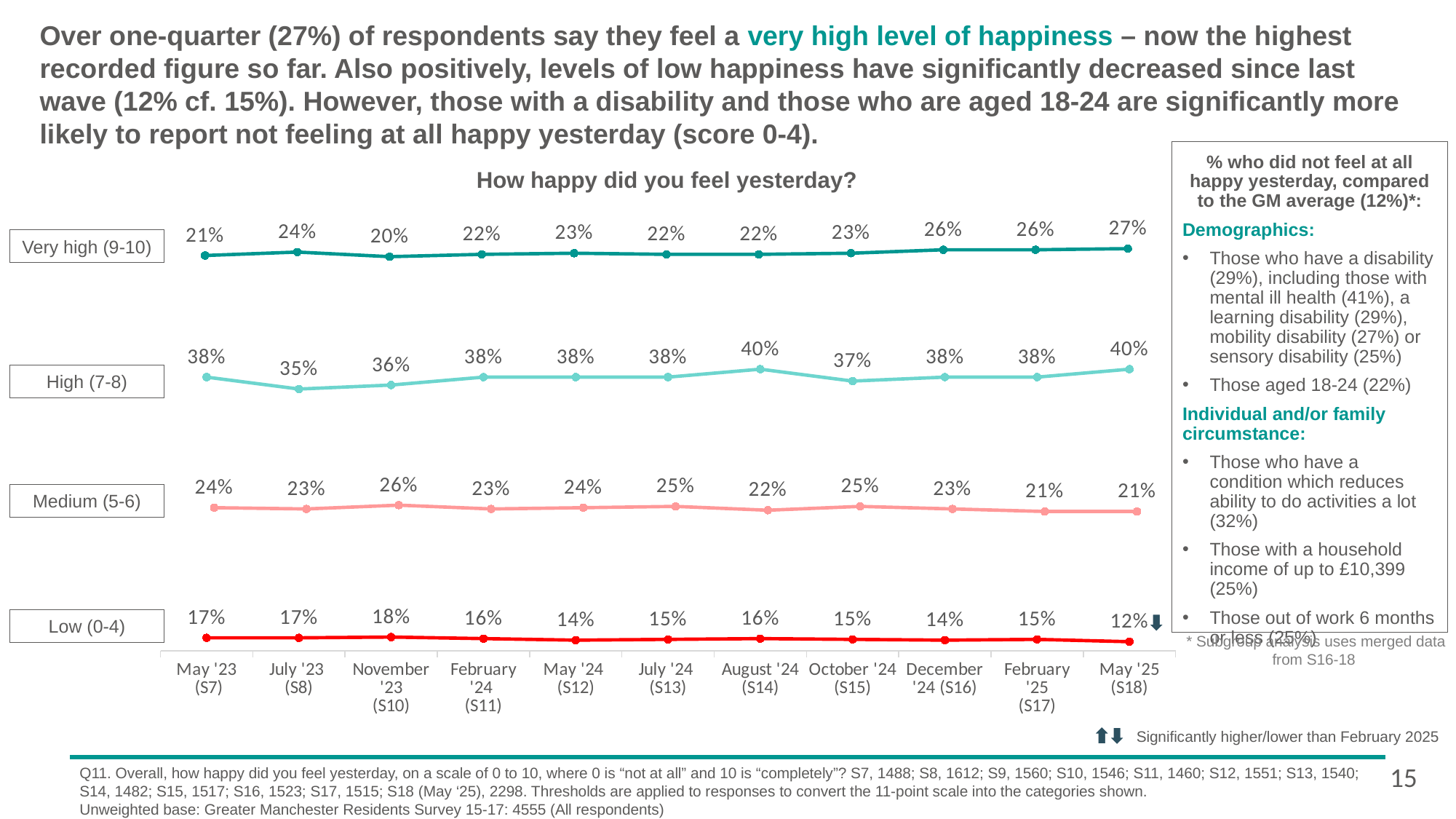

# Over one-quarter (27%) of respondents say they feel a very high level of happiness – now the highest recorded figure so far. Also positively, levels of low happiness have significantly decreased since last wave (12% cf. 15%). However, those with a disability and those who are aged 18-24 are significantly more likely to report not feeling at all happy yesterday (score 0-4).
% who did not feel at all happy yesterday, compared to the GM average (12%)*:
Demographics:
Those who have a disability (29%), including those with mental ill health (41%), a learning disability (29%), mobility disability (27%) or sensory disability (25%)
Those aged 18-24 (22%)
Individual and/or family circumstance:
Those who have a condition which reduces ability to do activities a lot (32%)
Those with a household income of up to £10,399 (25%)
Those out of work 6 months or less (25%)

How happy did you feel yesterday?

### Chart

| Category | Very happy (9-10) |
|---|---|
| May '23
 (S7) | 0.21 |
| July '23
(S8) | 0.24 |
| November '23
(S10) | 0.2 |
| February '24
(S11) | 0.22 |
| June '24
(S12) | 0.23 |
| July '24
(S13) | 0.22 |
| Aug ' 24 S14 | 0.22 |
| Oct '24 (S15) | 0.23 |
| Dec '24 (S16) | 0.26 |
| Feb '25
(S17) | 0.26 |
| May '25 (S18) | 0.27 |

### Chart

| Category | Neither/nor (5-6) |
|---|---|
| May '23
 (S7) | 0.24 |
| July '23
(S8) | 0.23 |
| November '23
(S10) | 0.26 |
| February '24
(S11) | 0.23 |
| June '24
(S12) | 0.24 |
| July '24
(S13) | 0.25 |
| Aug '24 S14 | 0.22 |
| Oct ' 24 (S15) | 0.25 |
| Dec' 24 | 0.23 |
| Feb '25  | 0.21 |
| May '25 | 0.21 |

### Chart

| Category | Not happy (0-4) |
|---|---|
| May '23
 (S7) | 0.17 |
| July '23
(S8) | 0.17 |
| November '23
(S10) | 0.18 |
| February '24
(S11) | 0.16 |
| May '24
(S12) | 0.14 |
| July '24
(S13) | 0.15 |
| August '24
(S14) | 0.16 |
| October '24
(S15) | 0.15 |
| December '24 (S16) | 0.14 |
| February '25
(S17) | 0.15 |
| May '25 (S18) | 0.12 |

### Chart

| Category | Quite happy (7-8) |
|---|---|
| May '23
 (S7) | 0.38 |
| July '23
(S8) | 0.35 |
| November '23
(S10) | 0.36 |
| February '24
(S11) | 0.38 |
| June '24
(S12) | 0.38 |
| July '24
(S13) | 0.38 |
| Aug '24 S14 | 0.4 |
| Oct '24 (S15) | 0.37 |
| Dec '24 (S16) | 0.38 |
| Feb '25
(S17) | 0.38 |
| May '25 (S18) | 0.4 |
Very high (9-10)
High (7-8)
Medium (5-6)
Low (0-4)

 * Subgroup analysis uses merged data from S16-18
Significantly higher/lower than February 2025

15
Q11. Overall, how happy did you feel yesterday, on a scale of 0 to 10, where 0 is “not at all” and 10 is “completely”? S7, 1488; S8, 1612; S9, 1560; S10, 1546; S11, 1460; S12, 1551; S13, 1540; S14, 1482; S15, 1517; S16, 1523; S17, 1515; S18 (May ‘25), 2298. Thresholds are applied to responses to convert the 11-point scale into the categories shown.
Unweighted base: Greater Manchester Residents Survey 15-17: 4555 (All respondents)